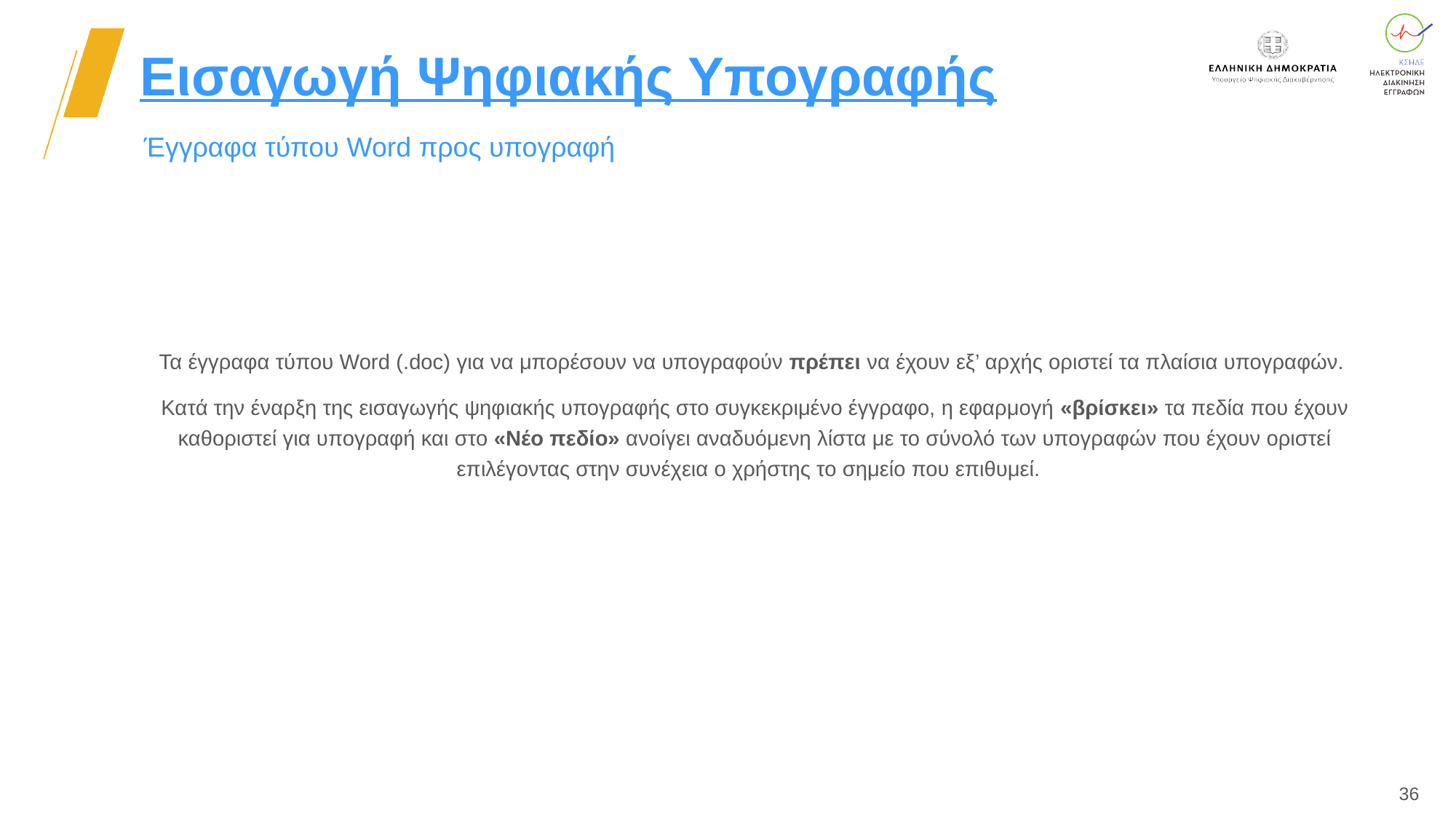

# Εισαγωγή Ψηφιακής Υπογραφής
Έγγραφα τύπου Word προς υπογραφή
Τα έγγραφα τύπου Word (.doc) για να μπορέσουν να υπογραφούν πρέπει να έχουν εξ’ αρχής οριστεί τα πλαίσια υπογραφών.
Κατά την έναρξη της εισαγωγής ψηφιακής υπογραφής στο συγκεκριμένο έγγραφο, η εφαρμογή «βρίσκει» τα πεδία που έχουν καθοριστεί για υπογραφή και στο «Νέο πεδίο» ανοίγει αναδυόμενη λίστα με το σύνολό των υπογραφών που έχουν οριστεί επιλέγοντας στην συνέχεια ο χρήστης το σημείο που επιθυμεί.
36